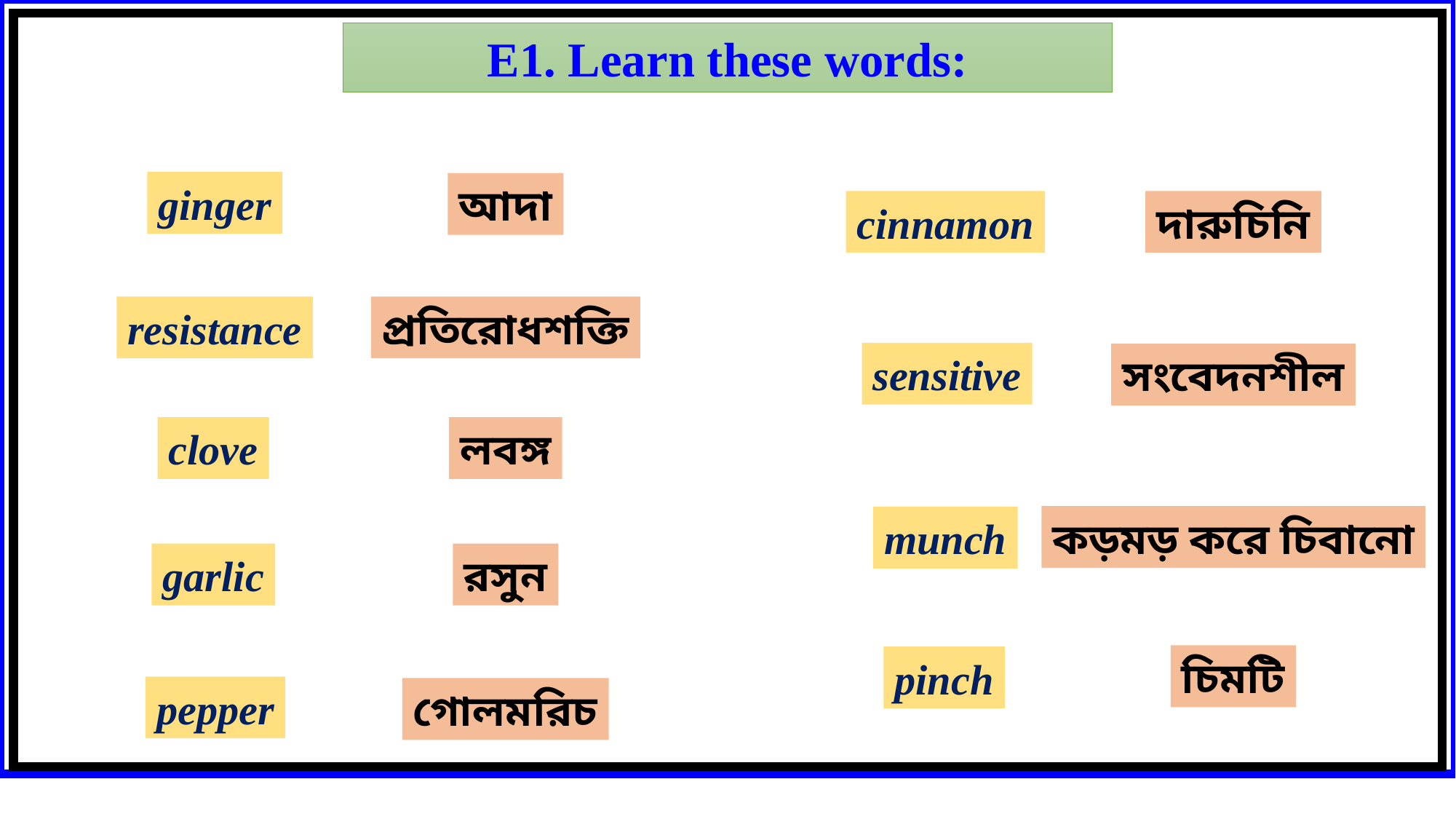

E1. Learn these words:
ginger
আদা
cinnamon
দারুচিনি
resistance
প্রতিরোধশক্তি
sensitive
সংবেদনশীল
clove
লবঙ্গ
কড়মড় করে চিবানো
munch
garlic
রসুন
চিমটি
pinch
pepper
গোলমরিচ